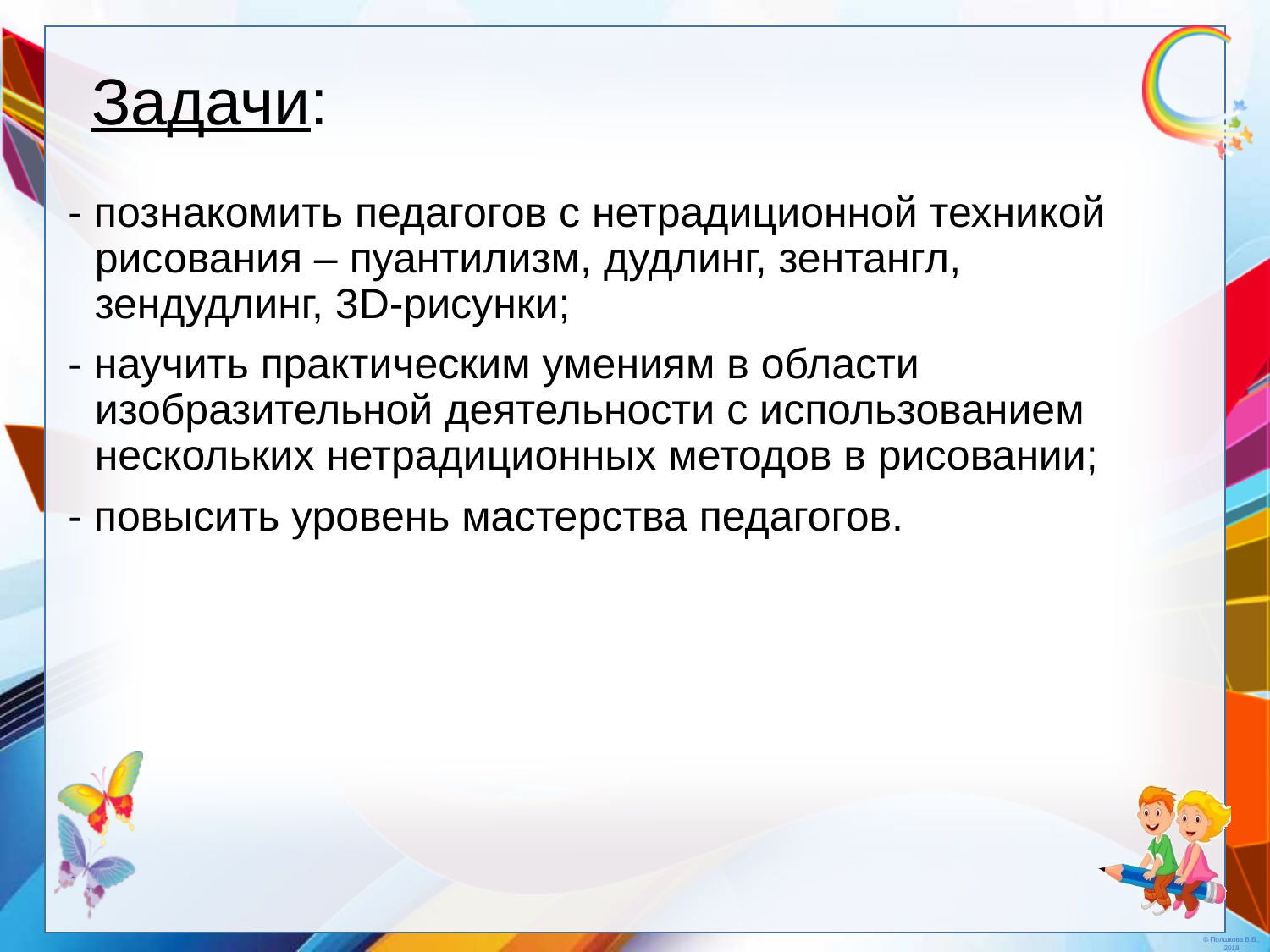

# Задачи:
- познакомить педагогов с нетрадиционной техникой рисования – пуантилизм, дудлинг, зентангл, зендудлинг, 3D-рисунки;
- научить практическим умениям в области изобразительной деятельности с использованием нескольких нетрадиционных методов в рисовании;
- повысить уровень мастерства педагогов.